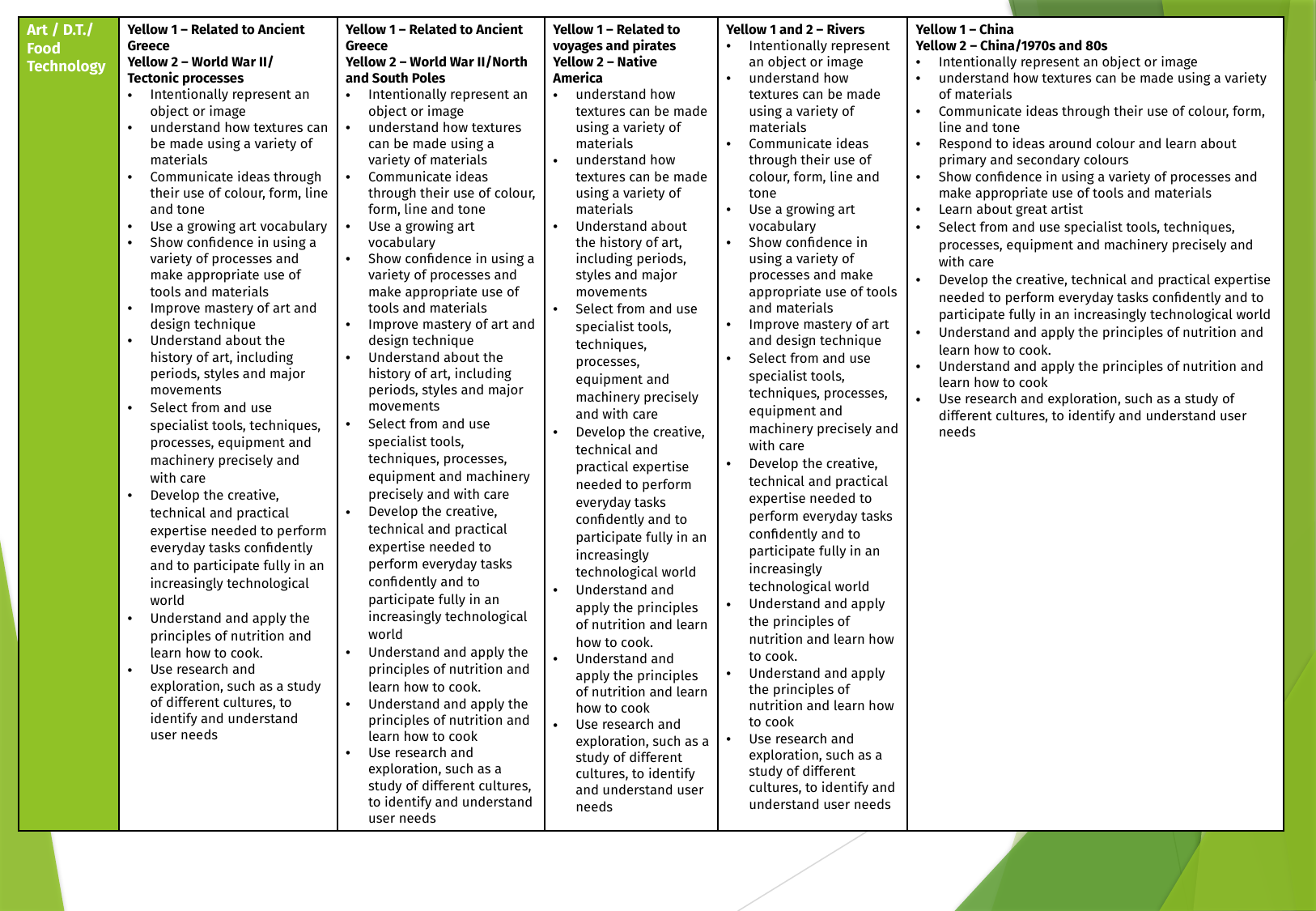

| Art / D.T./ Food Technology | Yellow 1 – Related to Ancient Greece Yellow 2 – World War II/ Tectonic processes Intentionally represent an object or image understand how textures can be made using a variety of materials Communicate ideas through their use of colour, form, line and tone Use a growing art vocabulary Show confidence in using a variety of processes and make appropriate use of tools and materials Improve mastery of art and design technique Understand about the history of art, including periods, styles and major movements Select from and use specialist tools, techniques, processes, equipment and machinery precisely and with care Develop the creative, technical and practical expertise needed to perform everyday tasks confidently and to participate fully in an increasingly technological world Understand and apply the principles of nutrition and learn how to cook. Use research and exploration, such as a study of different cultures, to identify and understand user needs | Yellow 1 – Related to Ancient Greece Yellow 2 – World War II/North and South Poles Intentionally represent an object or image understand how textures can be made using a variety of materials Communicate ideas through their use of colour, form, line and tone Use a growing art vocabulary Show confidence in using a variety of processes and make appropriate use of tools and materials Improve mastery of art and design technique Understand about the history of art, including periods, styles and major movements Select from and use specialist tools, techniques, processes, equipment and machinery precisely and with care Develop the creative, technical and practical expertise needed to perform everyday tasks confidently and to participate fully in an increasingly technological world Understand and apply the principles of nutrition and learn how to cook. Understand and apply the principles of nutrition and learn how to cook Use research and exploration, such as a study of different cultures, to identify and understand user needs | Yellow 1 – Related to voyages and pirates Yellow 2 – Native America understand how textures can be made using a variety of materials understand how textures can be made using a variety of materials Understand about the history of art, including periods, styles and major movements Select from and use specialist tools, techniques, processes, equipment and machinery precisely and with care Develop the creative, technical and practical expertise needed to perform everyday tasks confidently and to participate fully in an increasingly technological world Understand and apply the principles of nutrition and learn how to cook. Understand and apply the principles of nutrition and learn how to cook Use research and exploration, such as a study of different cultures, to identify and understand user needs | Yellow 1 and 2 – Rivers Intentionally represent an object or image understand how textures can be made using a variety of materials Communicate ideas through their use of colour, form, line and tone Use a growing art vocabulary Show confidence in using a variety of processes and make appropriate use of tools and materials Improve mastery of art and design technique Select from and use specialist tools, techniques, processes, equipment and machinery precisely and with care Develop the creative, technical and practical expertise needed to perform everyday tasks confidently and to participate fully in an increasingly technological world Understand and apply the principles of nutrition and learn how to cook. Understand and apply the principles of nutrition and learn how to cook Use research and exploration, such as a study of different cultures, to identify and understand user needs | Yellow 1 – China Yellow 2 – China/1970s and 80s Intentionally represent an object or image understand how textures can be made using a variety of materials Communicate ideas through their use of colour, form, line and tone Respond to ideas around colour and learn about primary and secondary colours Show confidence in using a variety of processes and make appropriate use of tools and materials Learn about great artist Select from and use specialist tools, techniques, processes, equipment and machinery precisely and with care Develop the creative, technical and practical expertise needed to perform everyday tasks confidently and to participate fully in an increasingly technological world Understand and apply the principles of nutrition and learn how to cook. Understand and apply the principles of nutrition and learn how to cook Use research and exploration, such as a study of different cultures, to identify and understand user needs |
| --- | --- | --- | --- | --- | --- |